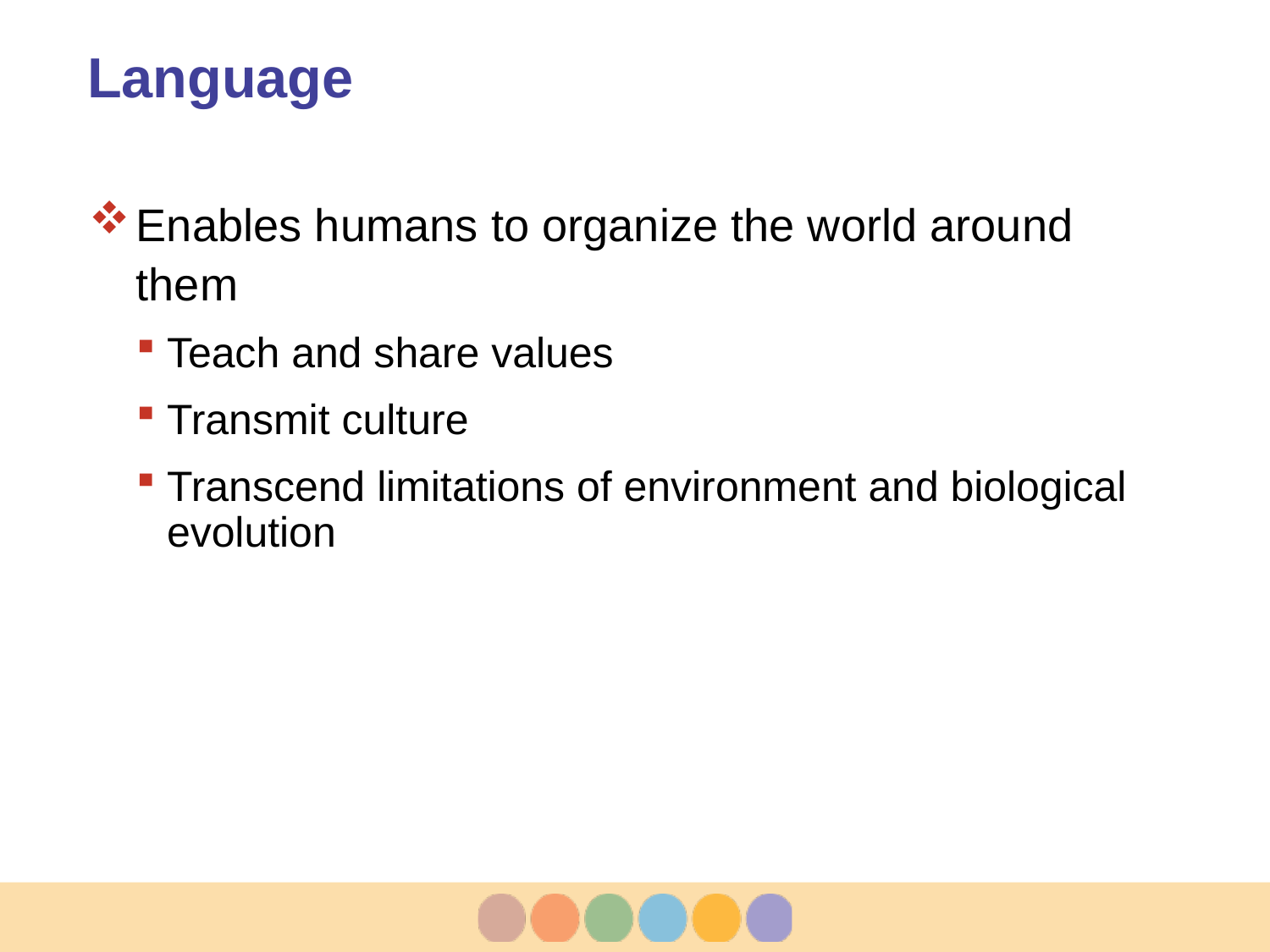

# Language
Enables humans to organize the world around them
Teach and share values
Transmit culture
Transcend limitations of environment and biological evolution